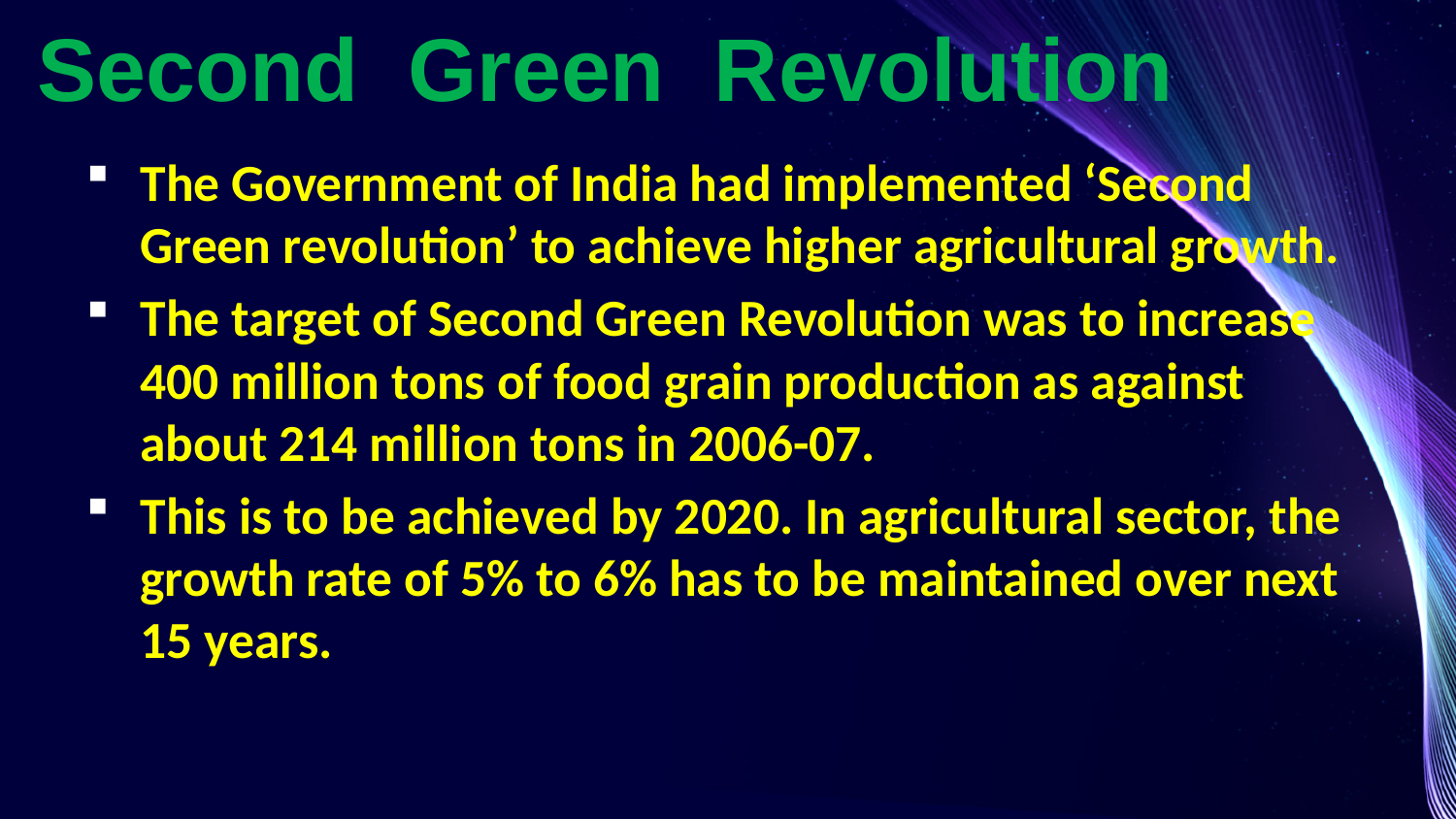

# Second  Green  Revolution
The Government of India had implemented ‘Second Green revolution’ to achieve higher agricultural growth.
The target of Second Green Revolution was to increase 400 million tons of food grain production as against about 214 million tons in 2006-07.
This is to be achieved by 2020. In agricultural sector, the growth rate of 5% to 6% has to be maintained over next 15 years.